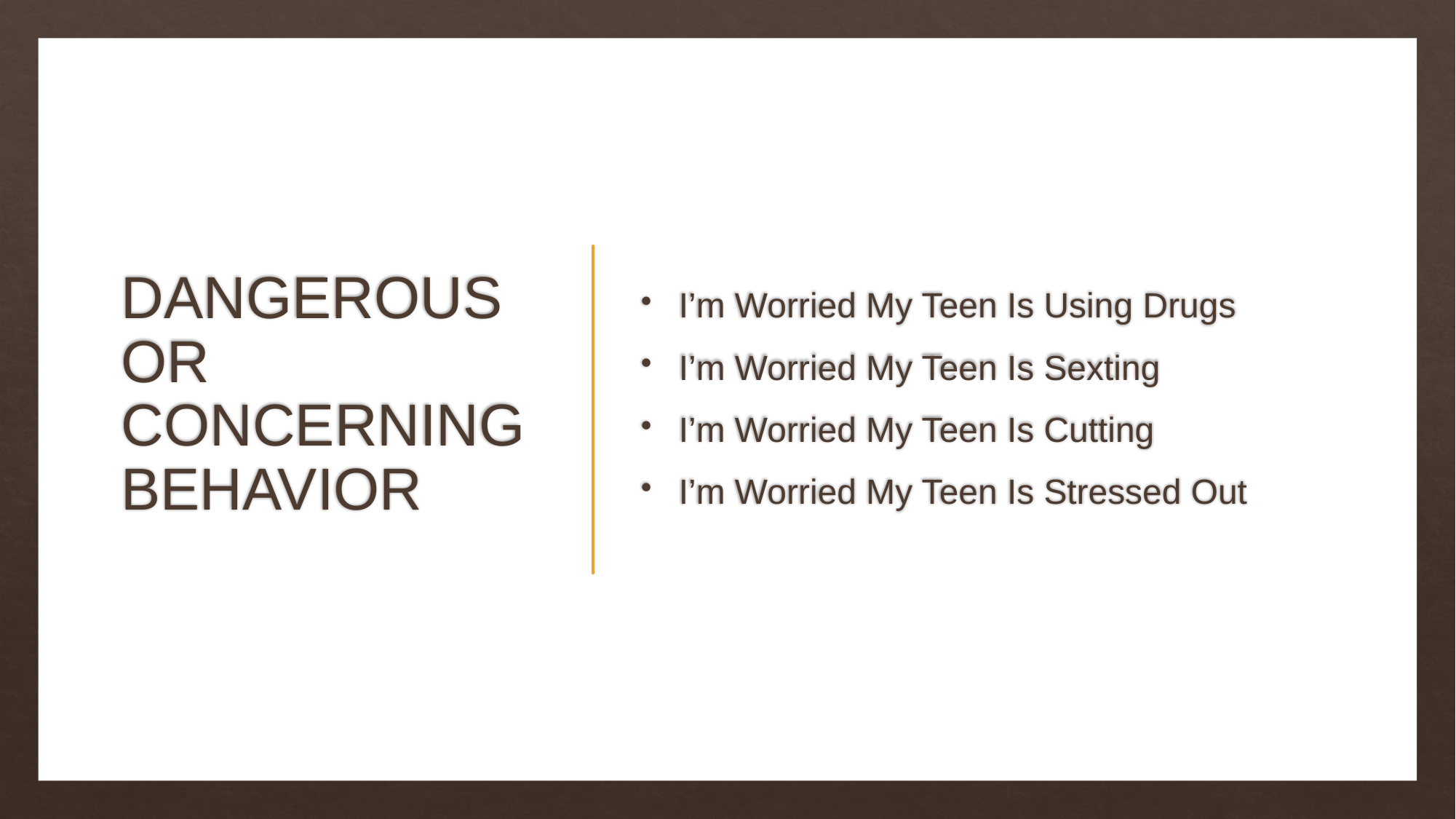

# DANGEROUS OR CONCERNING BEHAVIOR
I’m Worried My Teen Is Using Drugs
I’m Worried My Teen Is Sexting
I’m Worried My Teen Is Cutting
I’m Worried My Teen Is Stressed Out